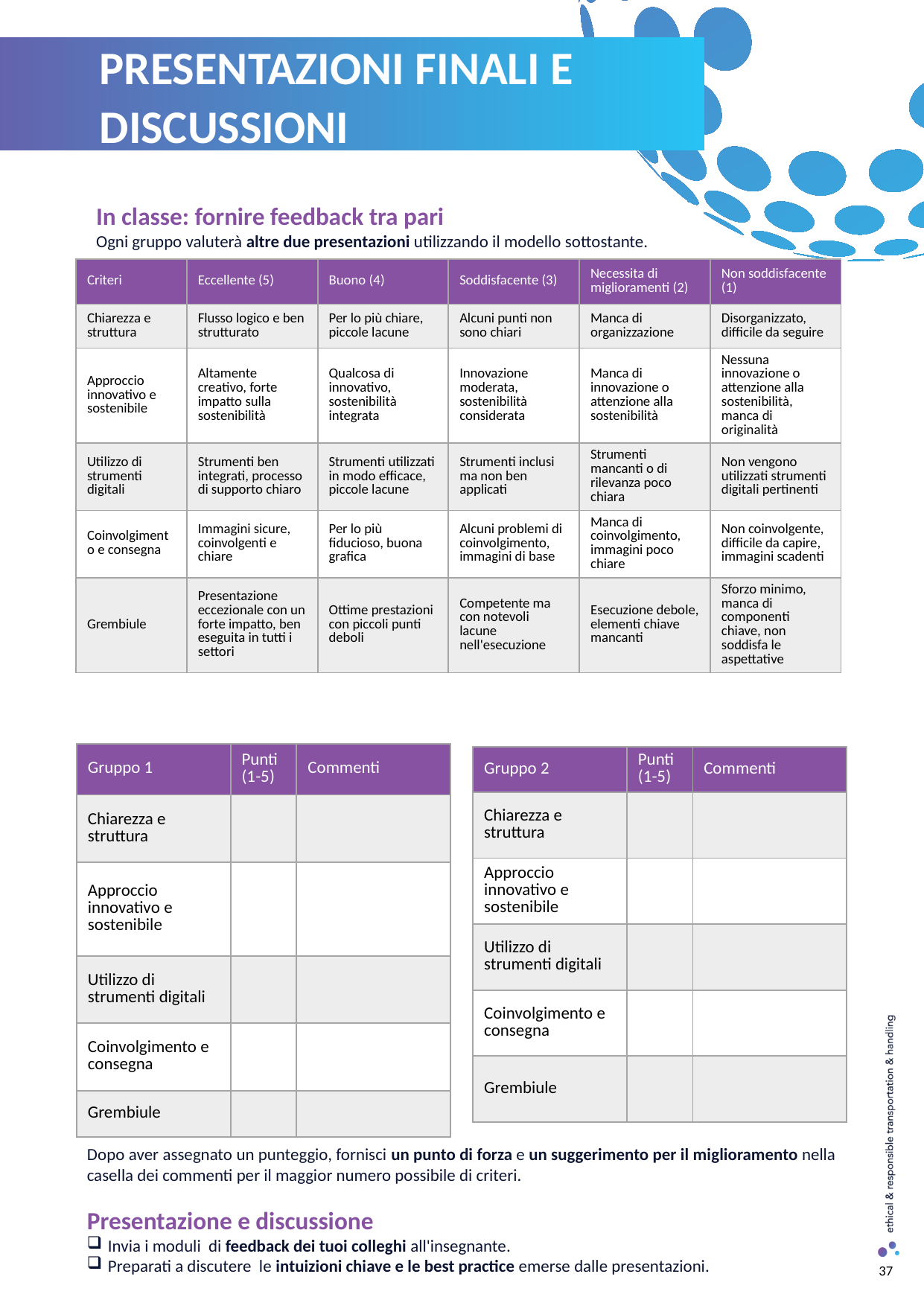

PRESENTAZIONI FINALI E DISCUSSIONI
In classe: fornire feedback tra pari
Ogni gruppo valuterà altre due presentazioni utilizzando il modello sottostante.
| Criteri | Eccellente (5) | Buono (4) | Soddisfacente (3) | Necessita di miglioramenti (2) | Non soddisfacente (1) |
| --- | --- | --- | --- | --- | --- |
| Chiarezza e struttura | Flusso logico e ben strutturato | Per lo più chiare, piccole lacune | Alcuni punti non sono chiari | Manca di organizzazione | Disorganizzato, difficile da seguire |
| Approccio innovativo e sostenibile | Altamente creativo, forte impatto sulla sostenibilità | Qualcosa di innovativo, sostenibilità integrata | Innovazione moderata, sostenibilità considerata | Manca di innovazione o attenzione alla sostenibilità | Nessuna innovazione o attenzione alla sostenibilità, manca di originalità |
| Utilizzo di strumenti digitali | Strumenti ben integrati, processo di supporto chiaro | Strumenti utilizzati in modo efficace, piccole lacune | Strumenti inclusi ma non ben applicati | Strumenti mancanti o di rilevanza poco chiara | Non vengono utilizzati strumenti digitali pertinenti |
| Coinvolgimento e consegna | Immagini sicure, coinvolgenti e chiare | Per lo più fiducioso, buona grafica | Alcuni problemi di coinvolgimento, immagini di base | Manca di coinvolgimento, immagini poco chiare | Non coinvolgente, difficile da capire, immagini scadenti |
| Grembiule | Presentazione eccezionale con un forte impatto, ben eseguita in tutti i settori | Ottime prestazioni con piccoli punti deboli | Competente ma con notevoli lacune nell'esecuzione | Esecuzione debole, elementi chiave mancanti | Sforzo minimo, manca di componenti chiave, non soddisfa le aspettative |
| Gruppo 1 | Punti (1-5) | Commenti |
| --- | --- | --- |
| Chiarezza e struttura |  |  |
| Approccio innovativo e sostenibile |  |  |
| Utilizzo di strumenti digitali |  |  |
| Coinvolgimento e consegna |  |  |
| Grembiule |  |  |
| Gruppo 2 | Punti (1-5) | Commenti |
| --- | --- | --- |
| Chiarezza e struttura |  |  |
| Approccio innovativo e sostenibile |  |  |
| Utilizzo di strumenti digitali |  |  |
| Coinvolgimento e consegna |  |  |
| Grembiule |  |  |
Dopo aver assegnato un punteggio, fornisci un punto di forza e un suggerimento per il miglioramento nella casella dei commenti per il maggior numero possibile di criteri.

Presentazione e discussione
Invia i moduli  di feedback dei tuoi colleghi all'insegnante.
Preparati a discutere  le intuizioni chiave e le best practice emerse dalle presentazioni.

37